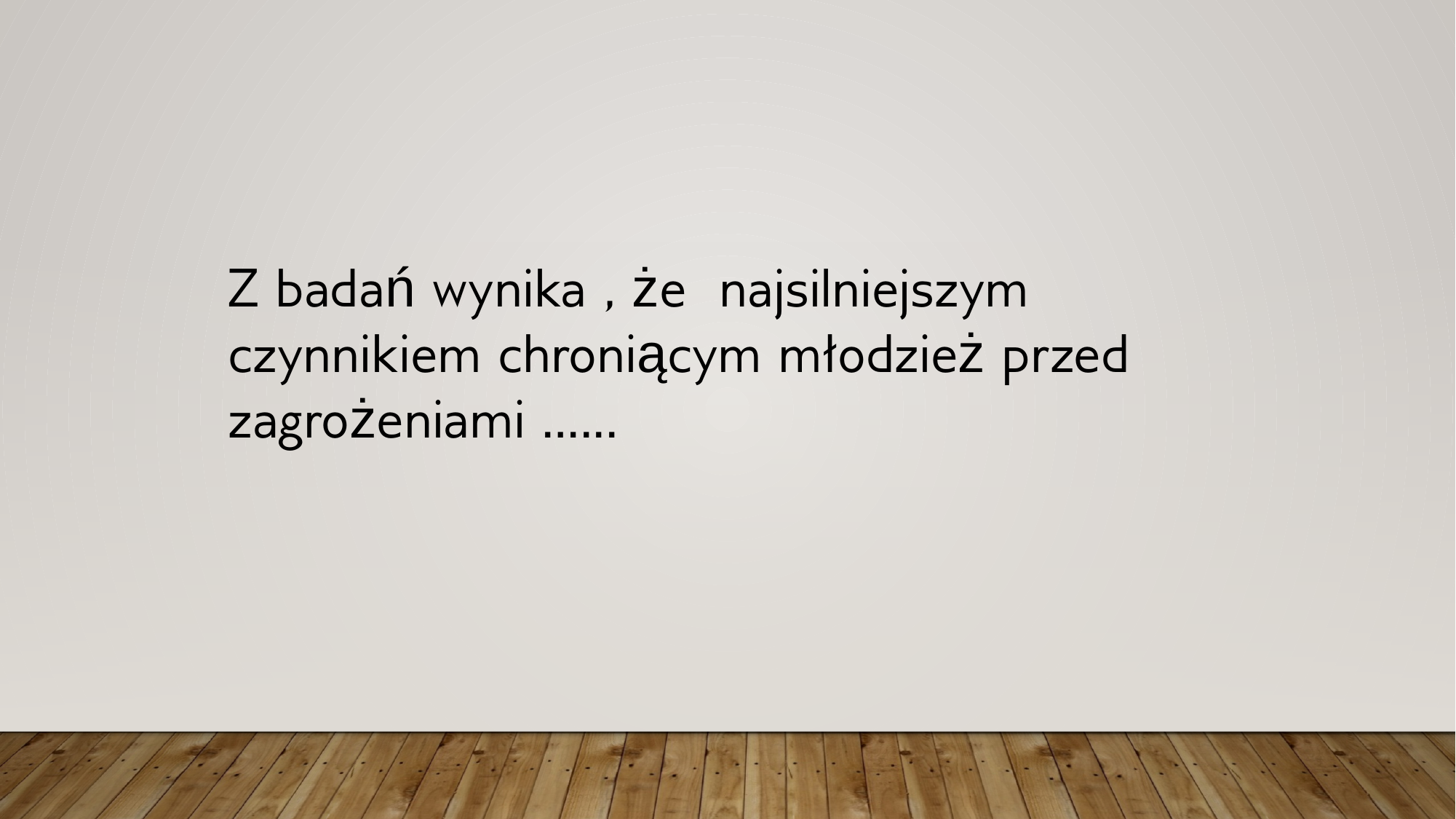

Z badań wynika , że  najsilniejszym czynnikiem chroniącym młodzież przed zagrożeniami …...